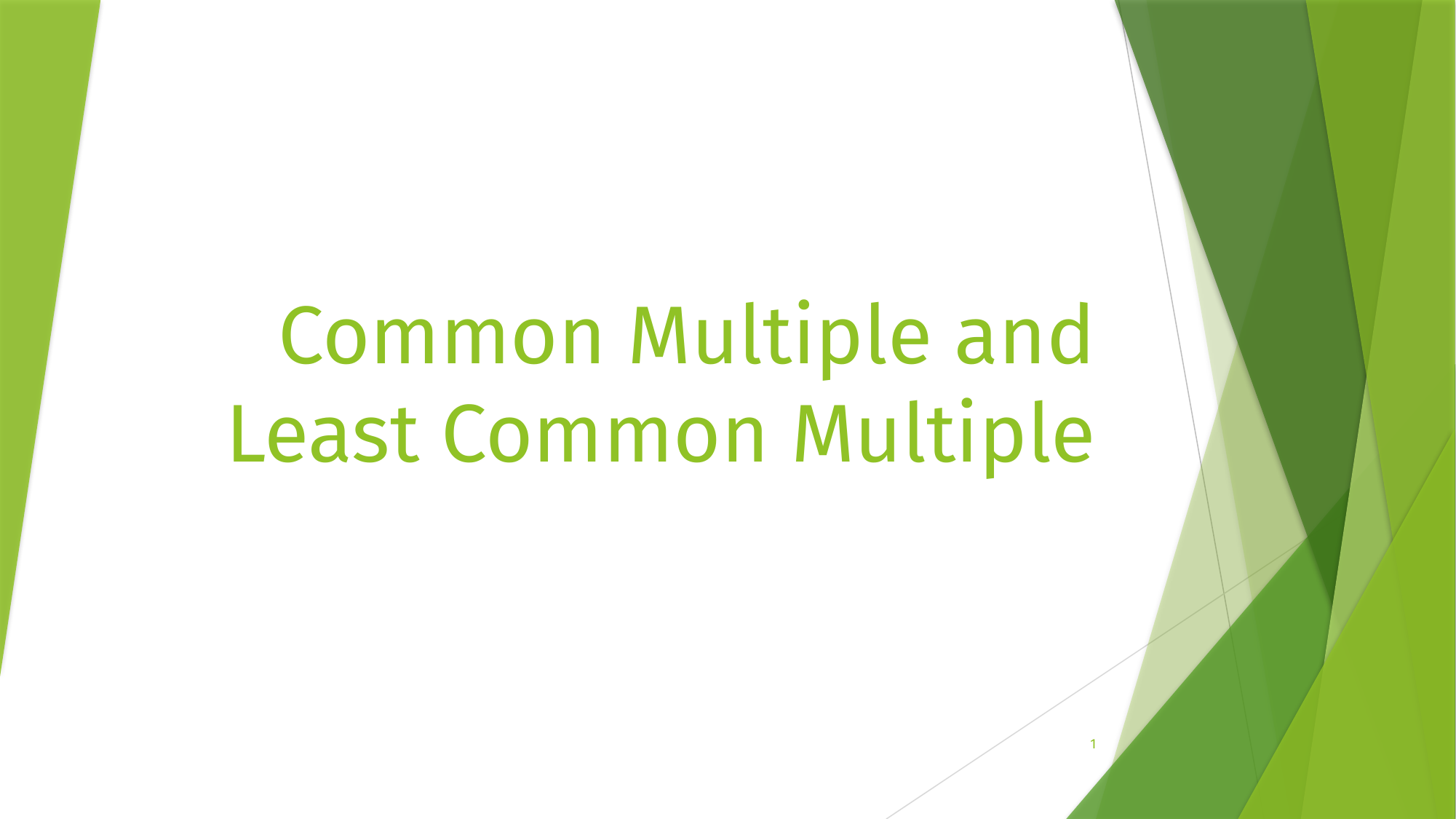

# Common Multiple and Least Common Multiple

1